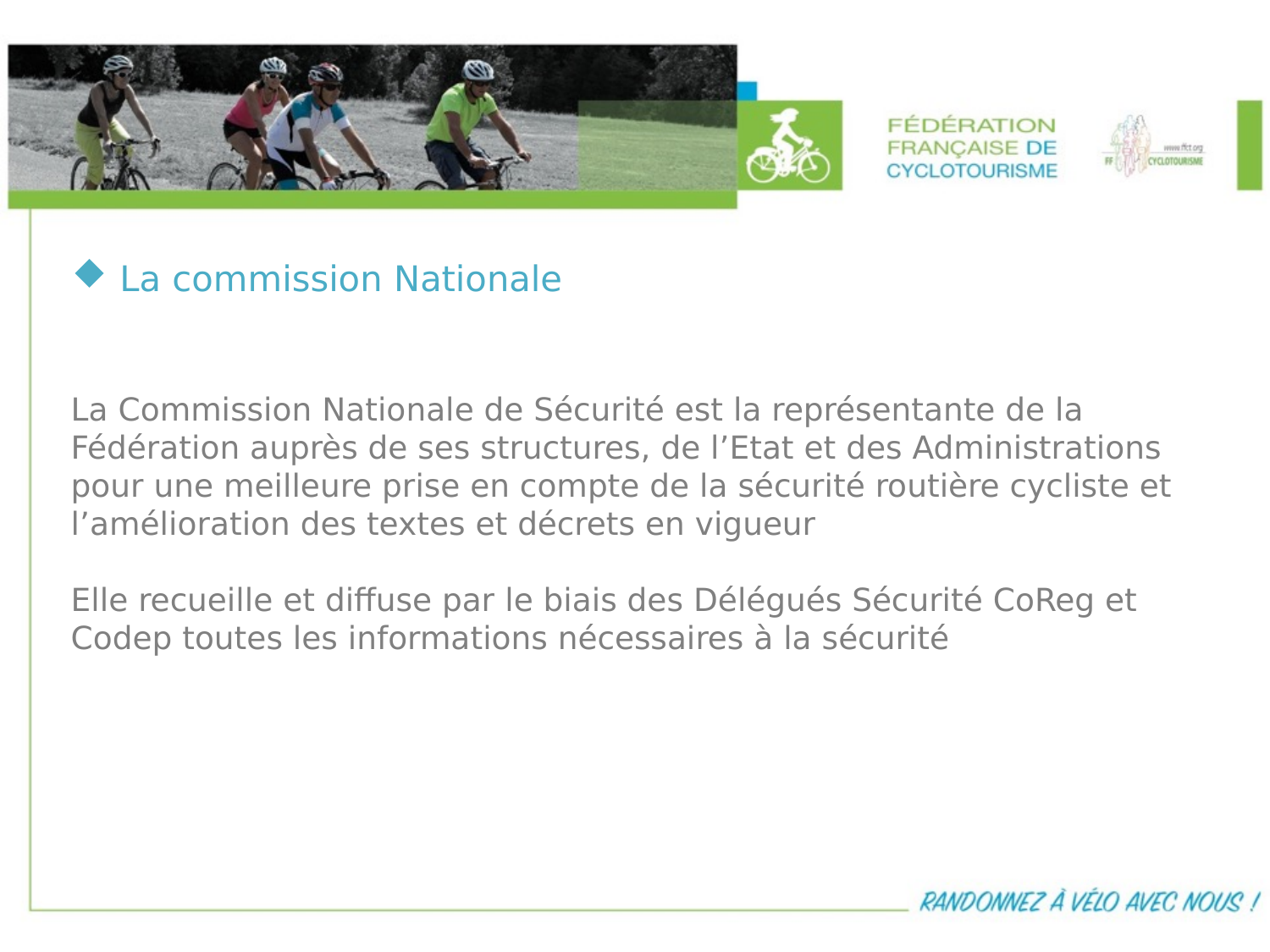

La commission Nationale
La Commission Nationale de Sécurité est la représentante de la Fédération auprès de ses structures, de l’Etat et des Administrations pour une meilleure prise en compte de la sécurité routière cycliste et l’amélioration des textes et décrets en vigueur

Elle recueille et diffuse par le biais des Délégués Sécurité CoReg et Codep toutes les informations nécessaires à la sécurité